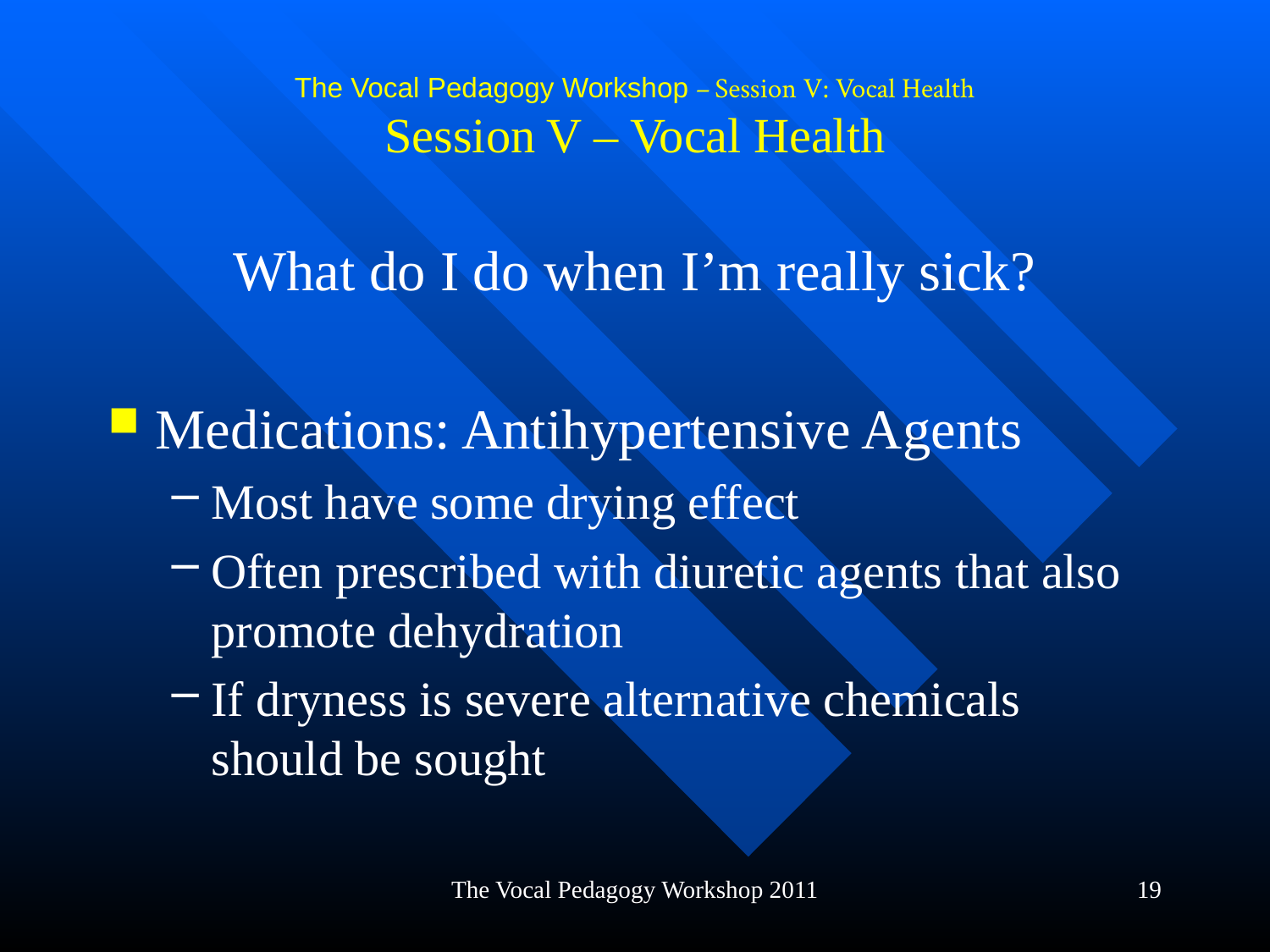

# The Vocal Pedagogy Workshop – Session V: Vocal Health Session V – Vocal Health
What do I do when I’m really sick?

Medications: Antihypertensive Agents
Most have some drying effect
Often prescribed with diuretic agents that also promote dehydration
If dryness is severe alternative chemicals should be sought

The Vocal Pedagogy Workshop 2011
19